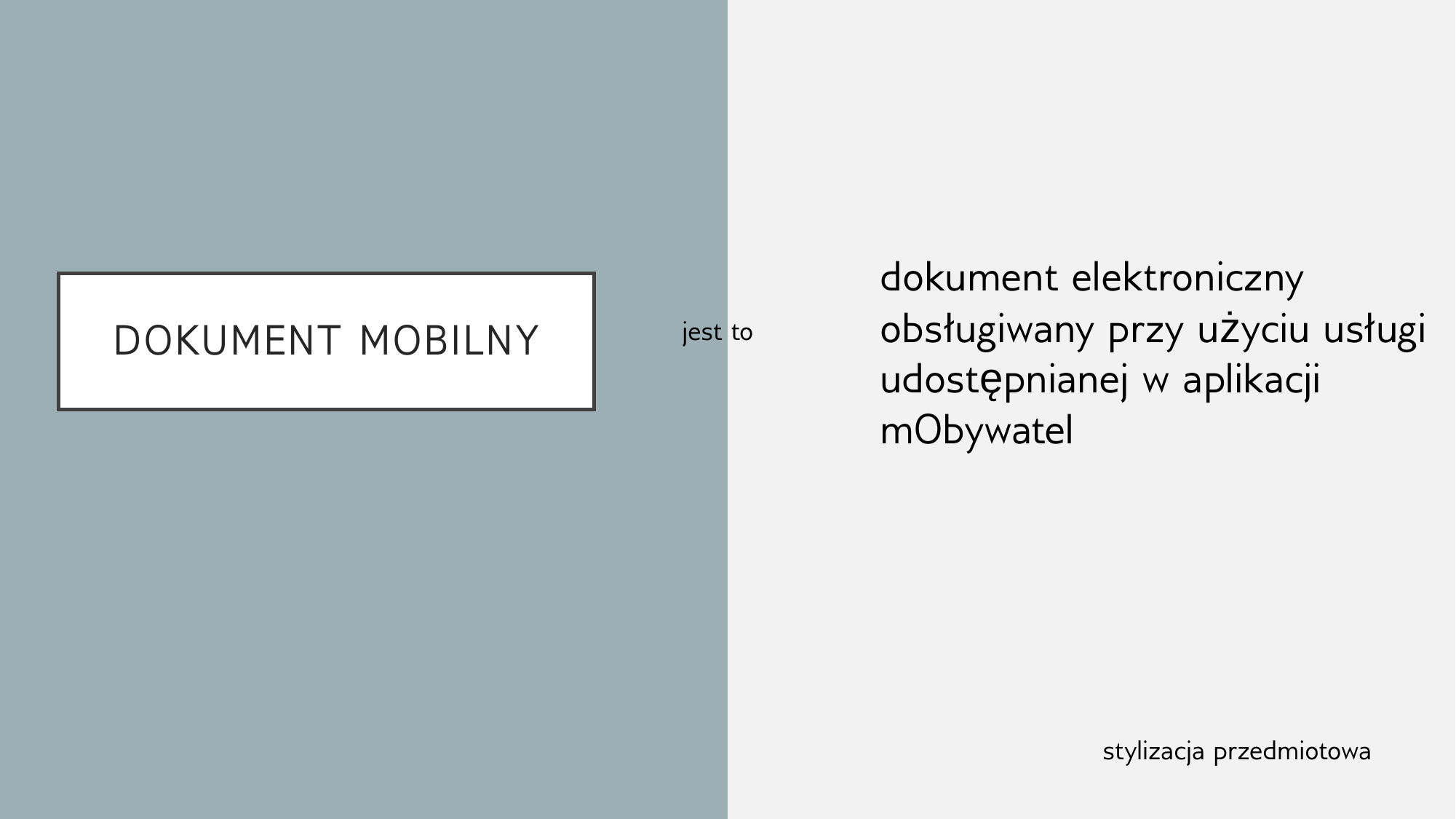

dokument elektroniczny obsługiwany przy użyciu usługi udostępnianej w aplikacji mObywatel

# dokument mobilny
jest to

stylizacja przedmiotowa